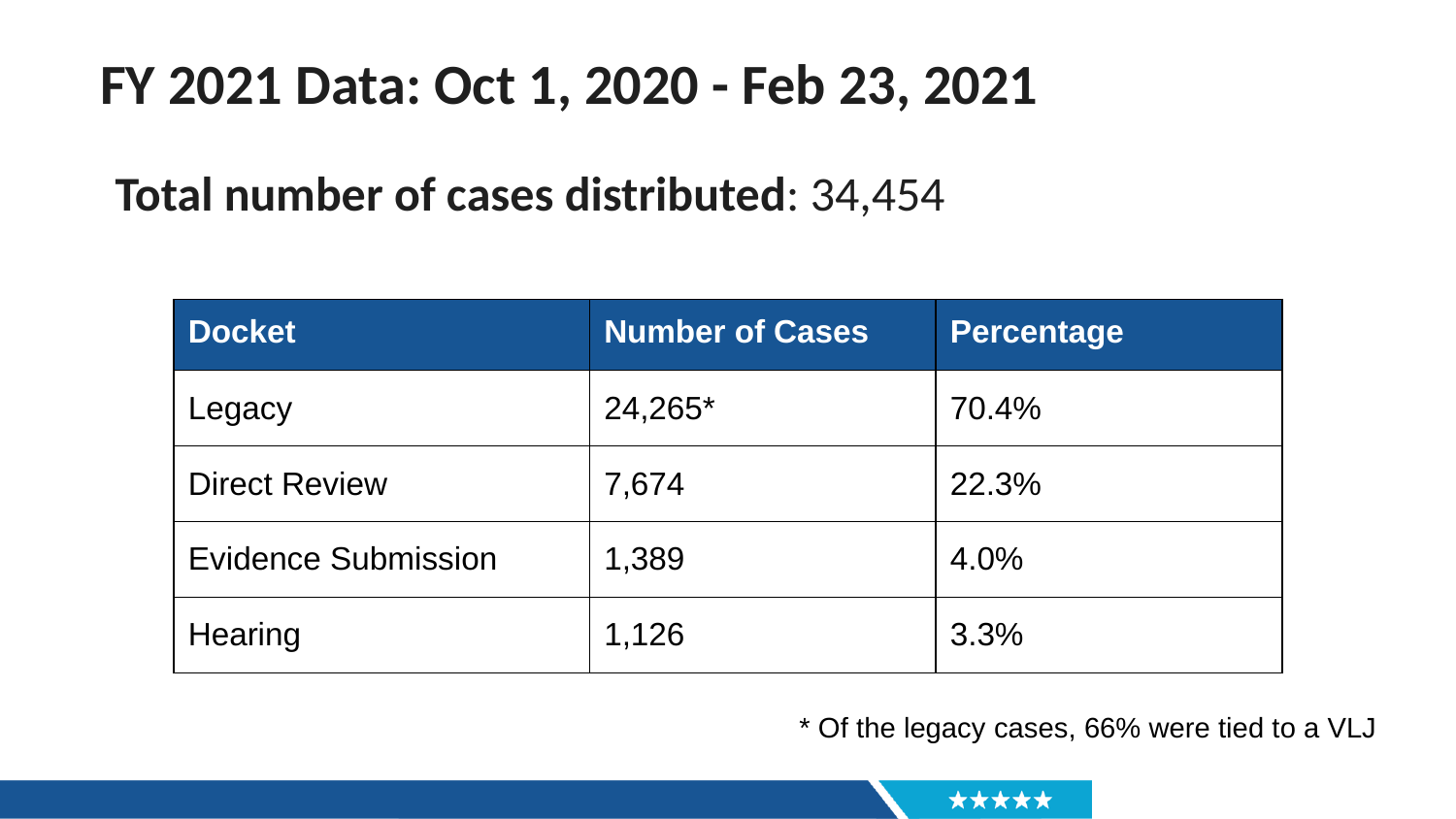

# FY 2021 Data: Oct 1, 2020 - Feb 23, 2021
Total number of cases distributed: 34,454
| Docket | Number of Cases | Percentage |
| --- | --- | --- |
| Legacy | 24,265\* | 70.4% |
| Direct Review | 7,674 | 22.3% |
| Evidence Submission | 1,389 | 4.0% |
| Hearing | 1,126 | 3.3% |
* Of the legacy cases, 66% were tied to a VLJ